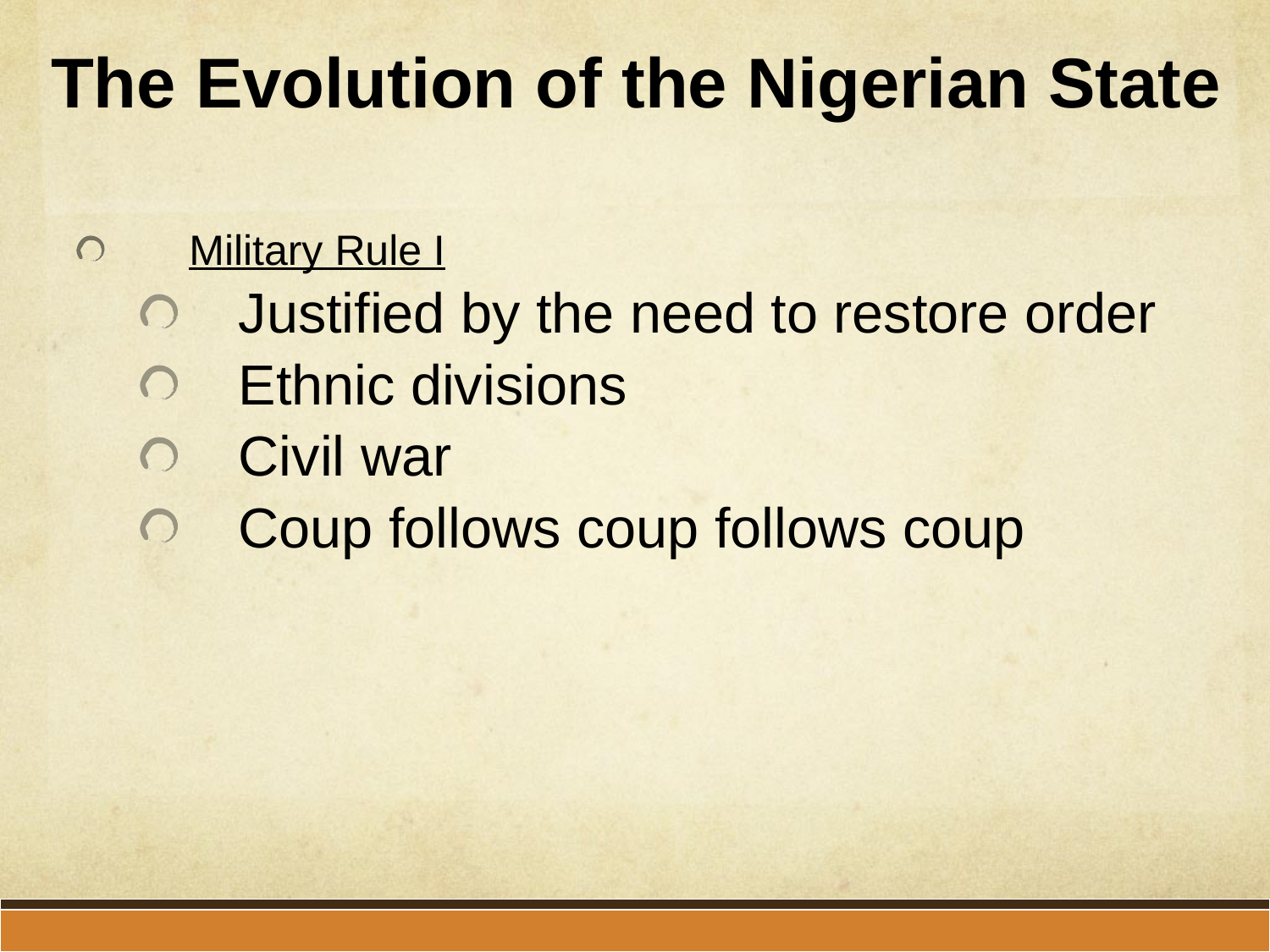

# The Evolution of the Nigerian State
Military Rule I
Justified by the need to restore order
Ethnic divisions
Civil war
Coup follows coup follows coup